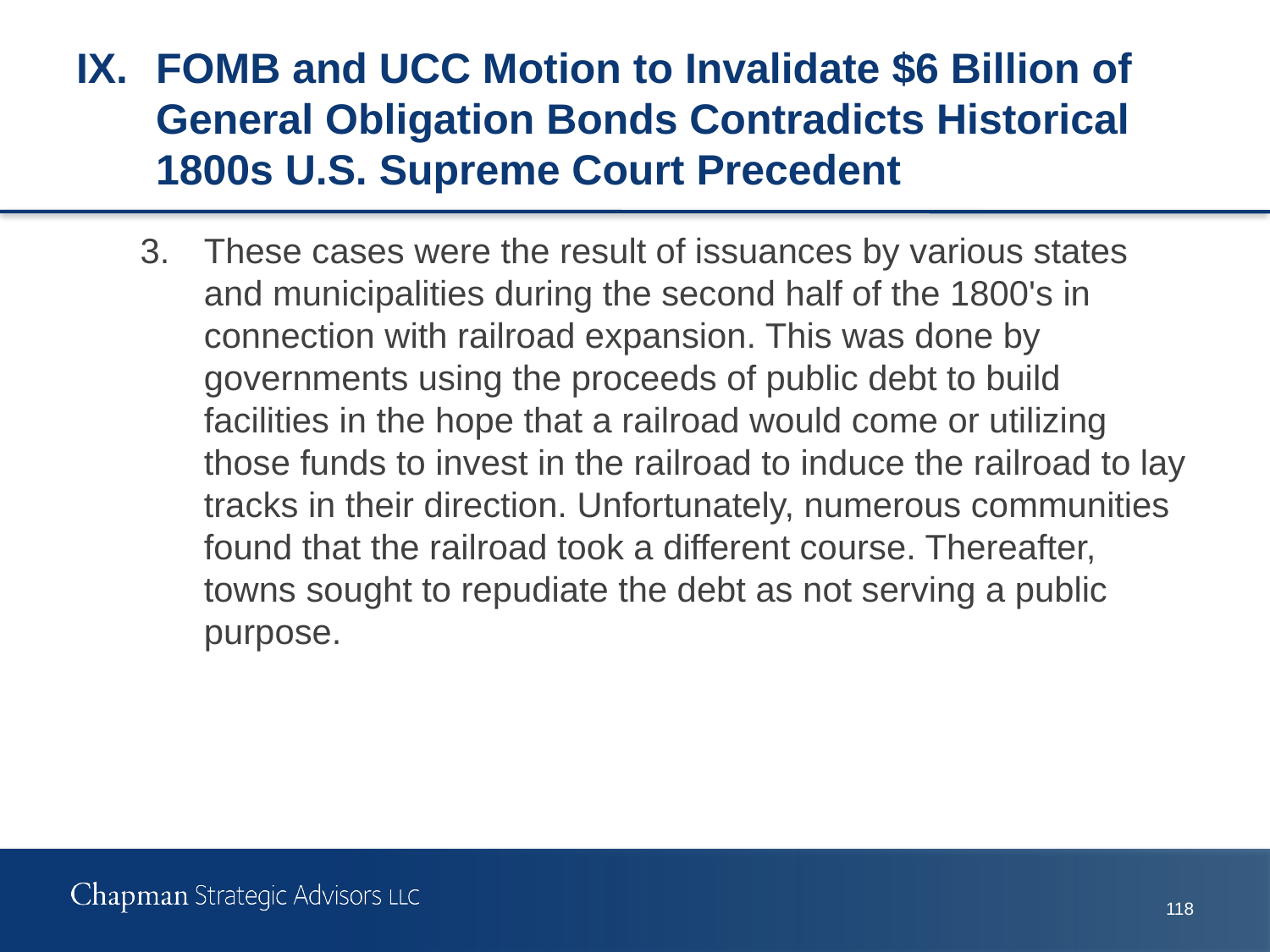

# IX.	FOMB and UCC Motion to Invalidate $6 Billion of General Obligation Bonds Contradicts Historical 1800s U.S. Supreme Court Precedent
3.	These cases were the result of issuances by various states and municipalities during the second half of the 1800's in connection with railroad expansion. This was done by governments using the proceeds of public debt to build facilities in the hope that a railroad would come or utilizing those funds to invest in the railroad to induce the railroad to lay tracks in their direction. Unfortunately, numerous communities found that the railroad took a different course. Thereafter, towns sought to repudiate the debt as not serving a public purpose.
118